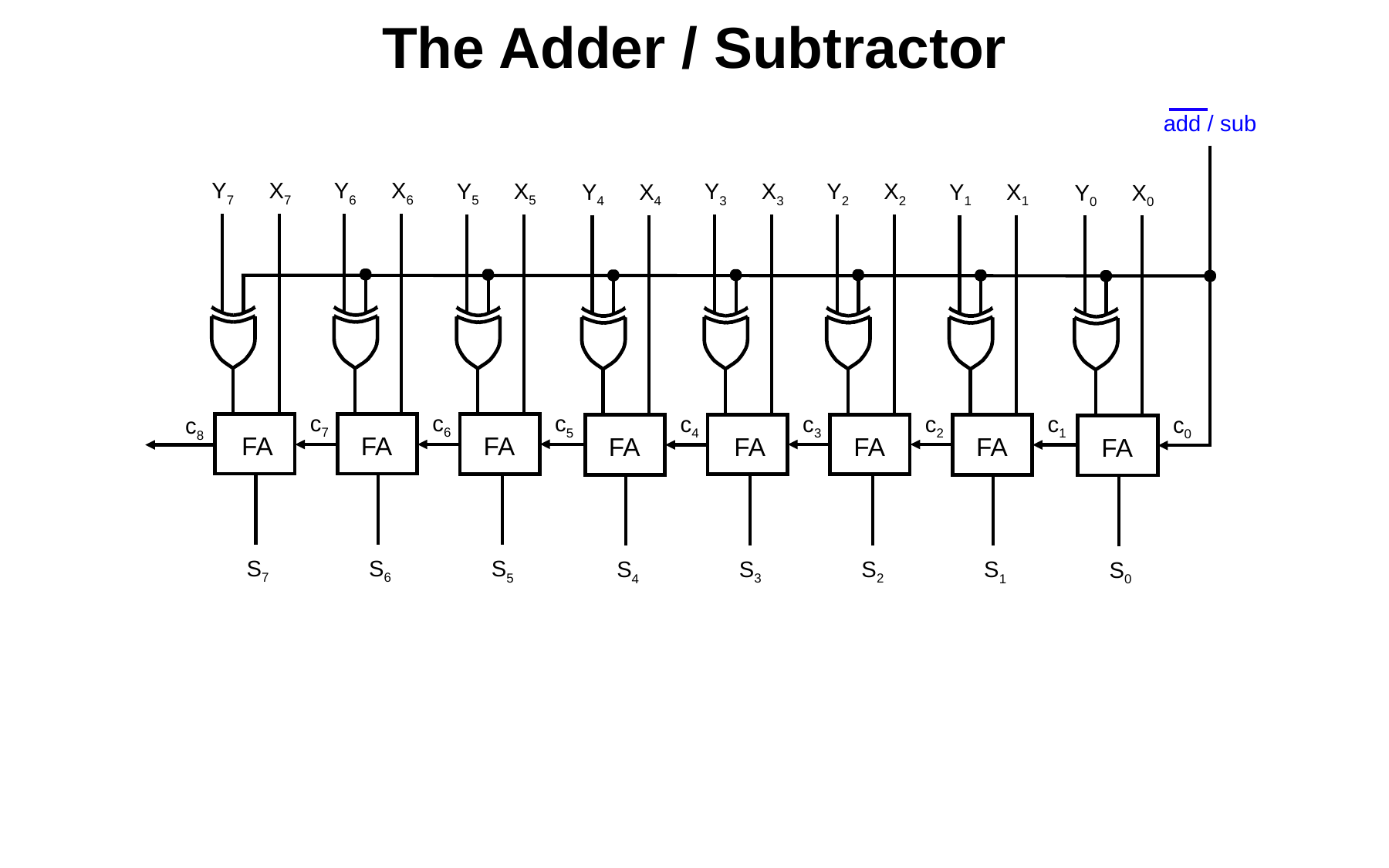

# The Adder / Subtractor
add / sub
Y7
X7

c7

FA
S7
Y6
X6

c6

FA
S6
Y5
X5

c5

FA
S5
Y3
X3

c3

FA
S3
Y2
X2

c2

FA
S2
Y4
X4

c4

FA
S4
Y1
X1

c1

FA
S1
Y0
X0

c0

FA
S0

c8